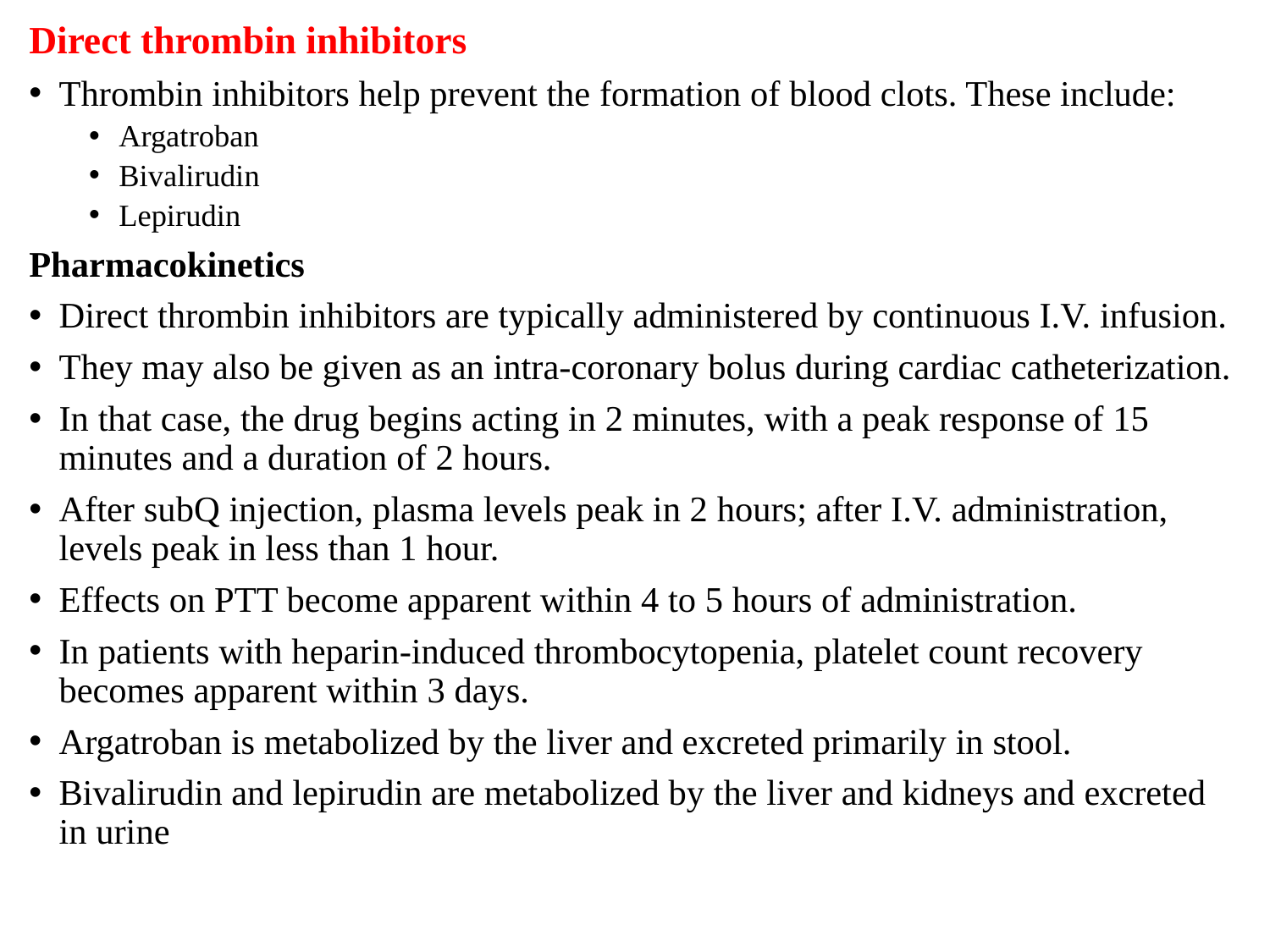

Direct thrombin inhibitors
Thrombin inhibitors help prevent the formation of blood clots. These include:
Argatroban
Bivalirudin
Lepirudin
Pharmacokinetics
Direct thrombin inhibitors are typically administered by continuous I.V. infusion.
They may also be given as an intra-coronary bolus during cardiac catheterization.
In that case, the drug begins acting in 2 minutes, with a peak response of 15 minutes and a duration of 2 hours.
After subQ injection, plasma levels peak in 2 hours; after I.V. administration, levels peak in less than 1 hour.
Effects on PTT become apparent within 4 to 5 hours of administration.
In patients with heparin-induced thrombocytopenia, platelet count recovery becomes apparent within 3 days.
Argatroban is metabolized by the liver and excreted primarily in stool.
Bivalirudin and lepirudin are metabolized by the liver and kidneys and excreted in urine
#